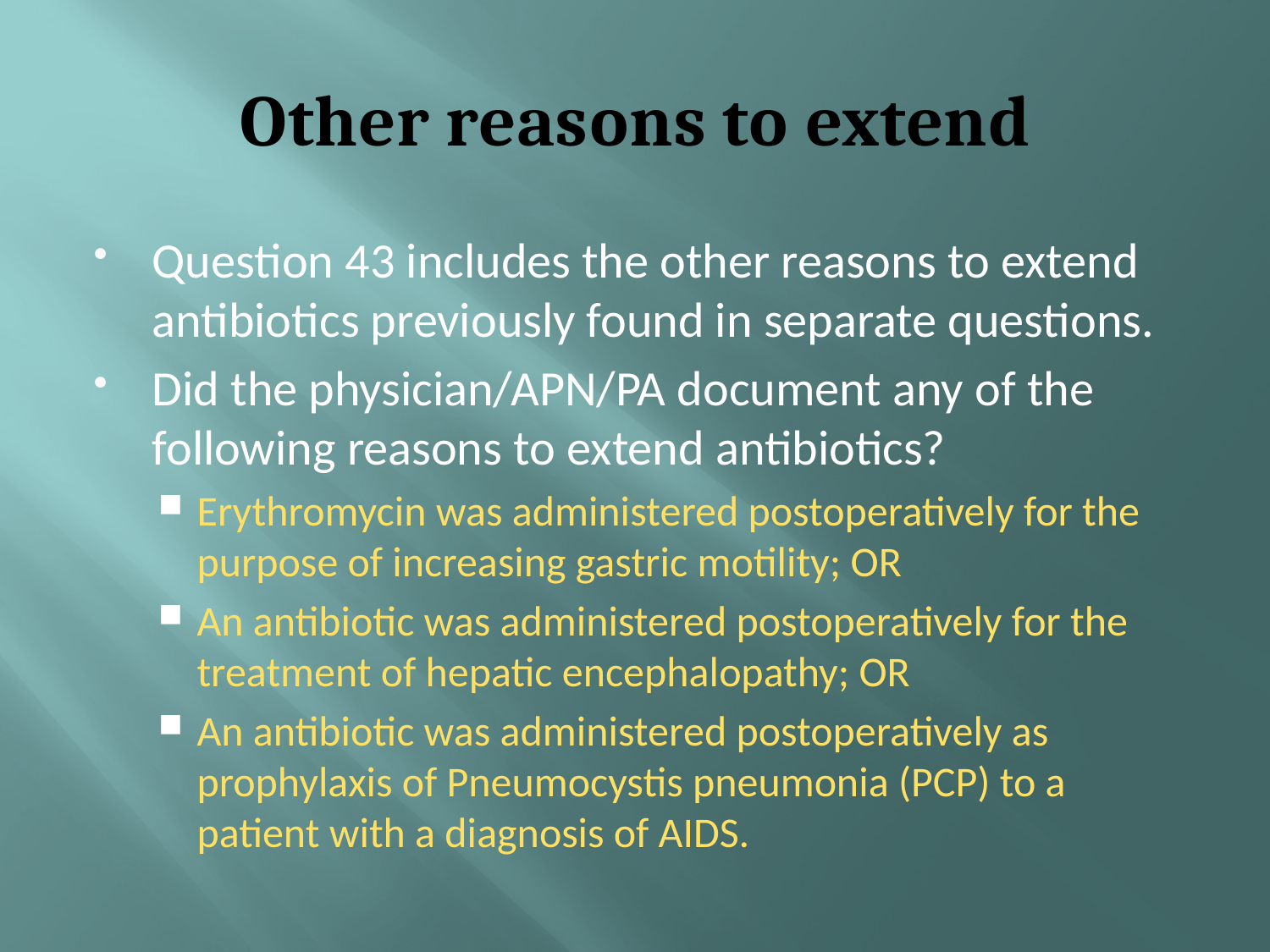

# Other reasons to extend
Question 43 includes the other reasons to extend antibiotics previously found in separate questions.
Did the physician/APN/PA document any of the following reasons to extend antibiotics?
Erythromycin was administered postoperatively for the purpose of increasing gastric motility; OR
An antibiotic was administered postoperatively for the treatment of hepatic encephalopathy; OR
An antibiotic was administered postoperatively as prophylaxis of Pneumocystis pneumonia (PCP) to a patient with a diagnosis of AIDS.